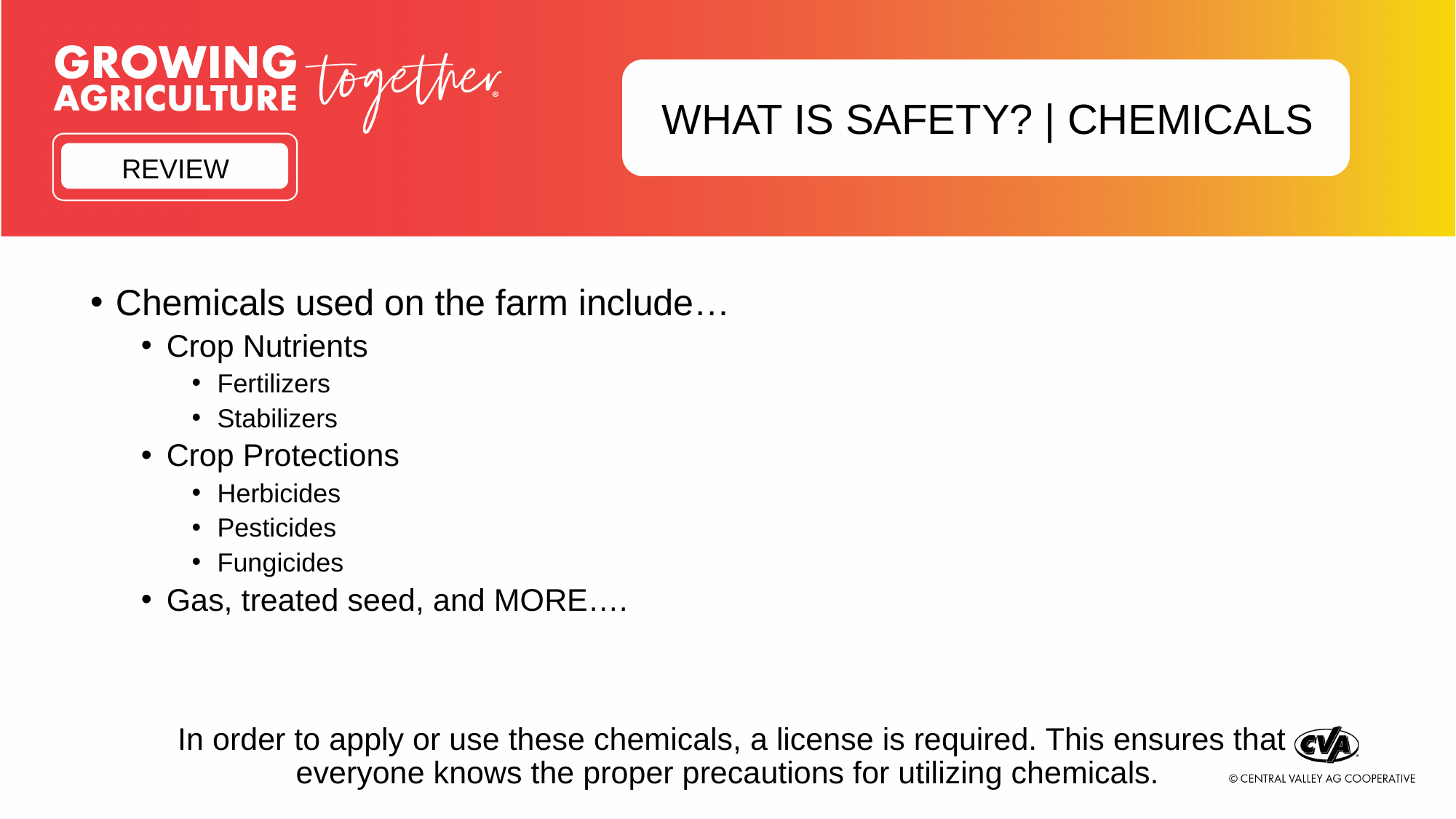

# WHAT IS SAFETY? | CHEMICALS
REVIEW
Chemicals used on the farm include…
Crop Nutrients
Fertilizers
Stabilizers
Crop Protections
Herbicides
Pesticides
Fungicides
Gas, treated seed, and MORE….

In order to apply or use these chemicals, a license is required. This ensures that everyone knows the proper precautions for utilizing chemicals.